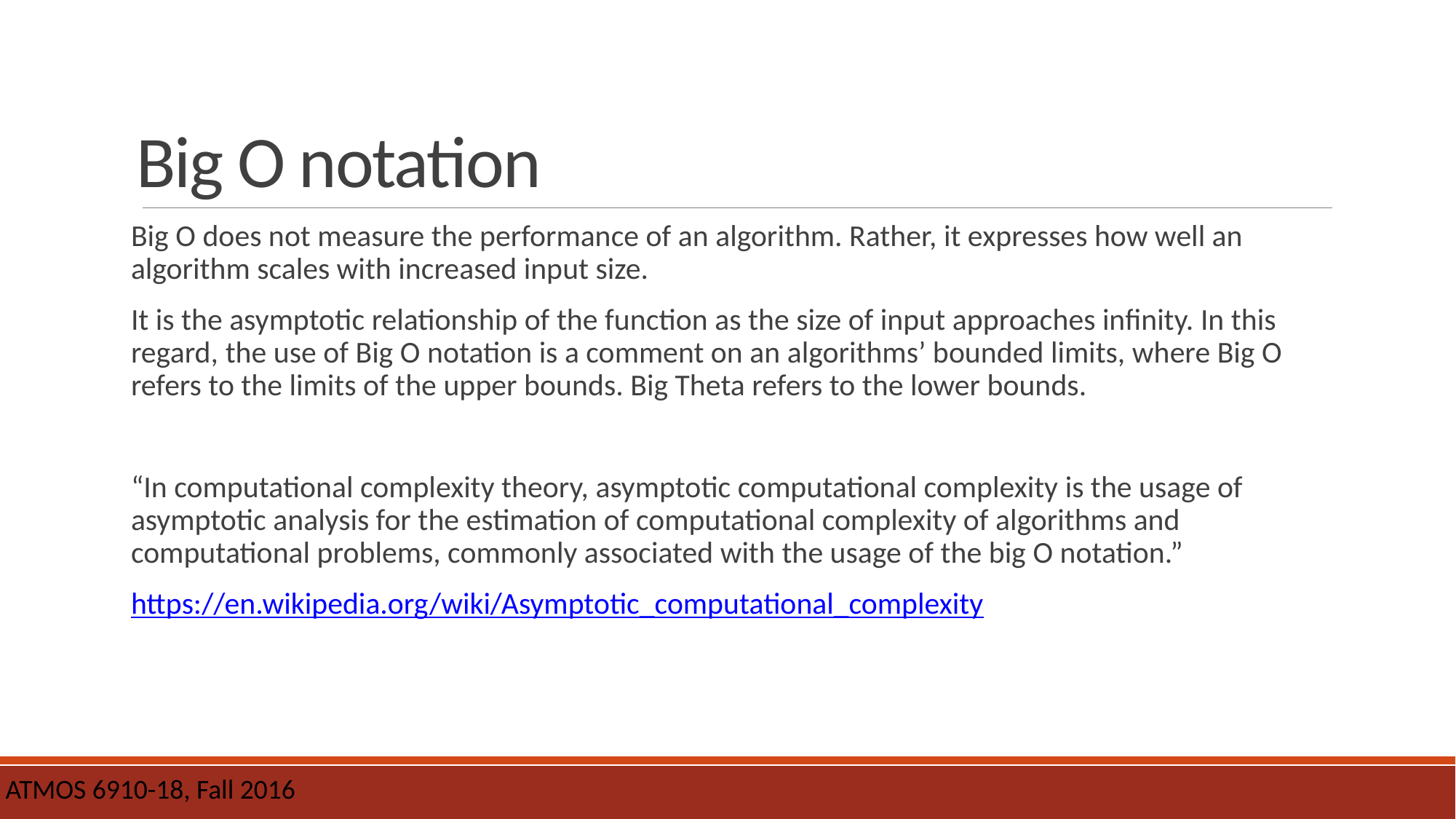

# Big O notation
Big O does not measure the performance of an algorithm. Rather, it expresses how well an algorithm scales with increased input size.
It is the asymptotic relationship of the function as the size of input approaches infinity. In this regard, the use of Big O notation is a comment on an algorithms’ bounded limits, where Big O refers to the limits of the upper bounds. Big Theta refers to the lower bounds.

“In computational complexity theory, asymptotic computational complexity is the usage of asymptotic analysis for the estimation of computational complexity of algorithms and computational problems, commonly associated with the usage of the big O notation.”
https://en.wikipedia.org/wiki/Asymptotic_computational_complexity